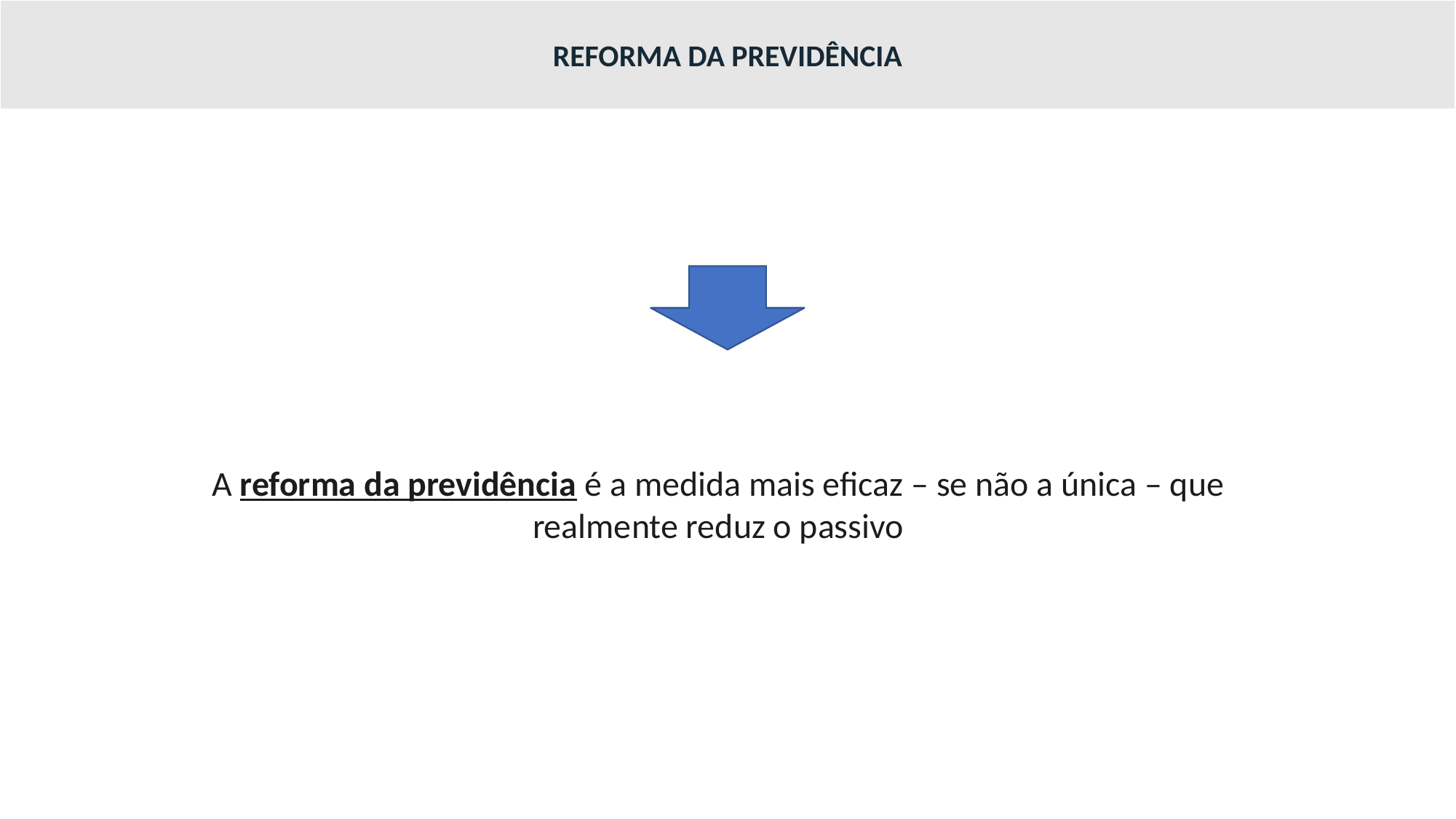

REFORMA DA PREVIDÊNCIA

A reforma da previdência é a medida mais eficaz – se não a única – que realmente reduz o passivo